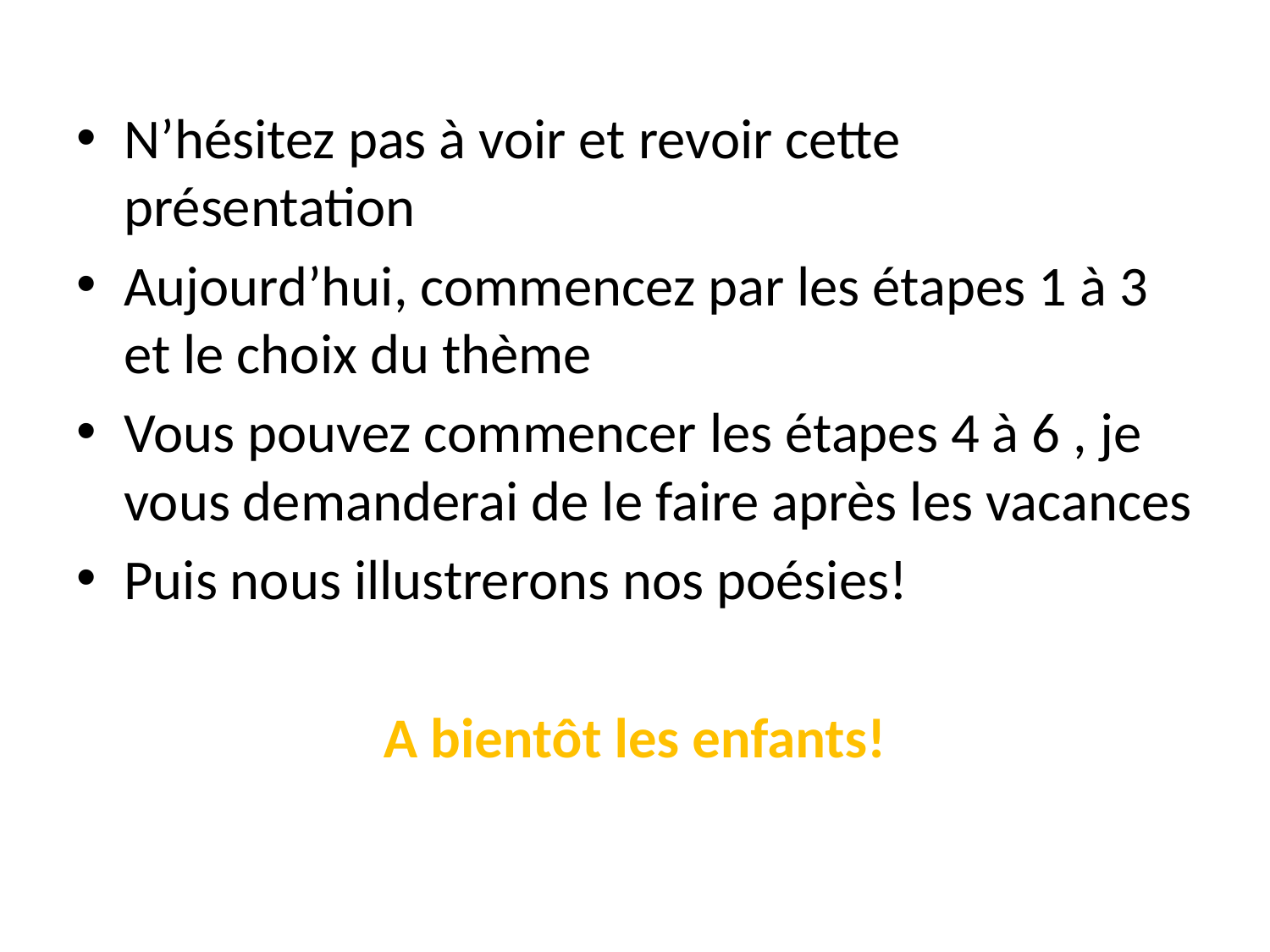

N’hésitez pas à voir et revoir cette présentation
Aujourd’hui, commencez par les étapes 1 à 3 et le choix du thème
Vous pouvez commencer les étapes 4 à 6 , je vous demanderai de le faire après les vacances
Puis nous illustrerons nos poésies!

A bientôt les enfants!